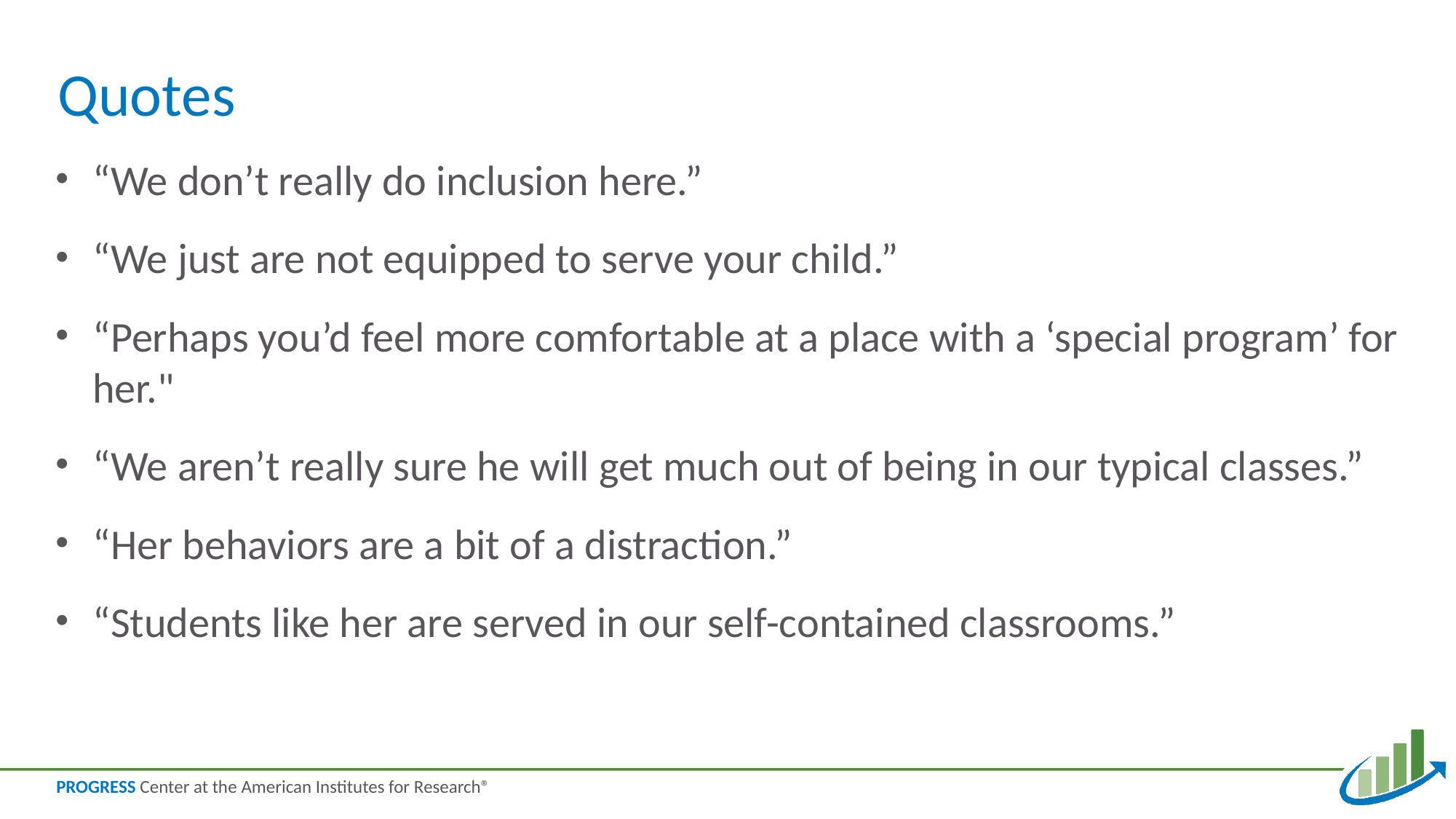

# Quotes
“We don’t really do inclusion here.”
“We just are not equipped to serve your child.”
“Perhaps you’d feel more comfortable at a place with a ‘special program’ for her."
“We aren’t really sure he will get much out of being in our typical classes.”
“Her behaviors are a bit of a distraction.”
“Students like her are served in our self-contained classrooms.”